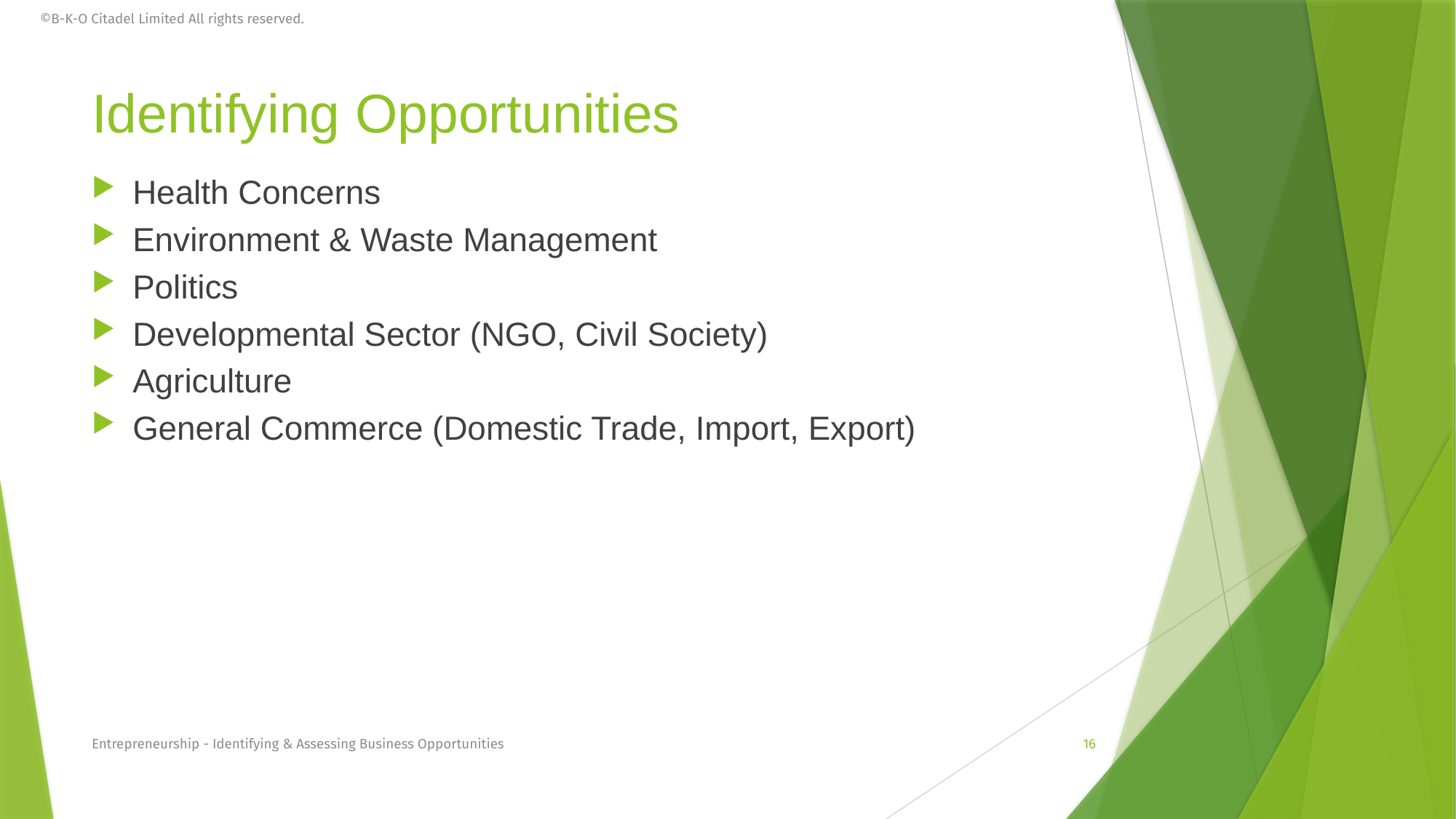

©B-K-O Citadel Limited All rights reserved.
# Identifying Opportunities
Health Concerns
Environment & Waste Management
Politics
Developmental Sector (NGO, Civil Society)
Agriculture
General Commerce (Domestic Trade, Import, Export)

Entrepreneurship - Identifying & Assessing Business Opportunities
16